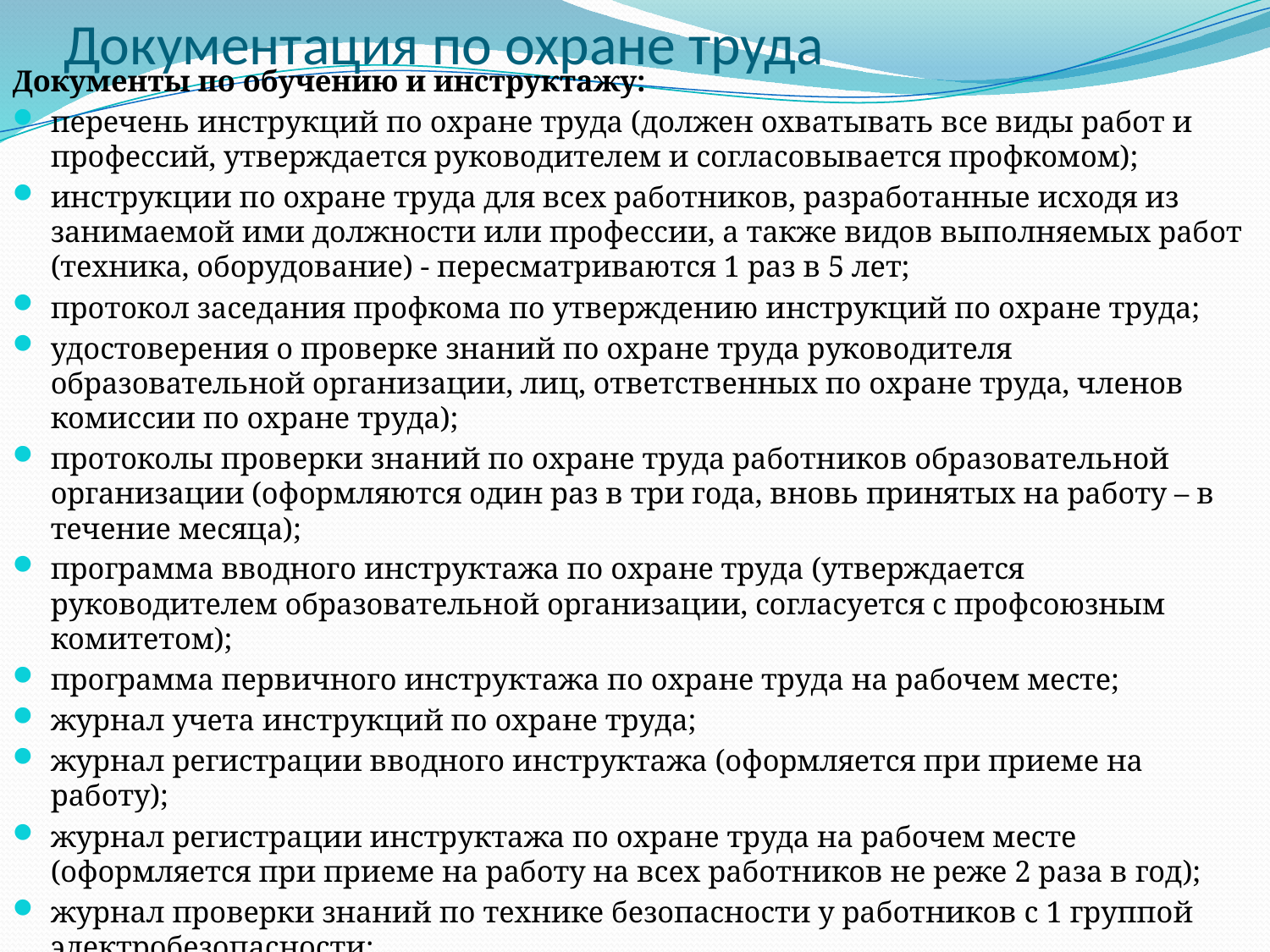

# Документация по охране труда
Документы по обучению и инструктажу:
перечень инструкций по охране труда (должен охватывать все виды работ и профессий, утверждается руководителем и согласовывается профкомом);
инструкции по охране труда для всех работников, разработанные исходя из занимаемой ими должности или профессии, а также видов выполняемых работ (техника, оборудование) - пересматриваются 1 раз в 5 лет;
протокол заседания профкома по утверждению инструкций по охране труда;
удостоверения о проверке знаний по охране труда руководителя образовательной организации, лиц, ответственных по охране труда, членов комиссии по охране труда);
протоколы проверки знаний по охране труда работников образовательной организации (оформляются один раз в три года, вновь принятых на работу – в течение месяца);
программа вводного инструктажа по охране труда (утверждается руководителем образовательной организации, согласуется с профсоюзным комитетом);
программа первичного инструктажа по охране труда на рабочем месте;
журнал учета инструкций по охране труда;
журнал регистрации вводного инструктажа (оформляется при приеме на работу);
журнал регистрации инструктажа по охране труда на рабочем месте (оформляется при приеме на работу на всех работников не реже 2 раза в год);
журнал проверки знаний по технике безопасности у работников с 1 группой электробезопасности;
журнал инструктажа учащихся по охране труда при организации общественно полезного, производительного труда и проведении внеклассных и внешкольных мероприятий.